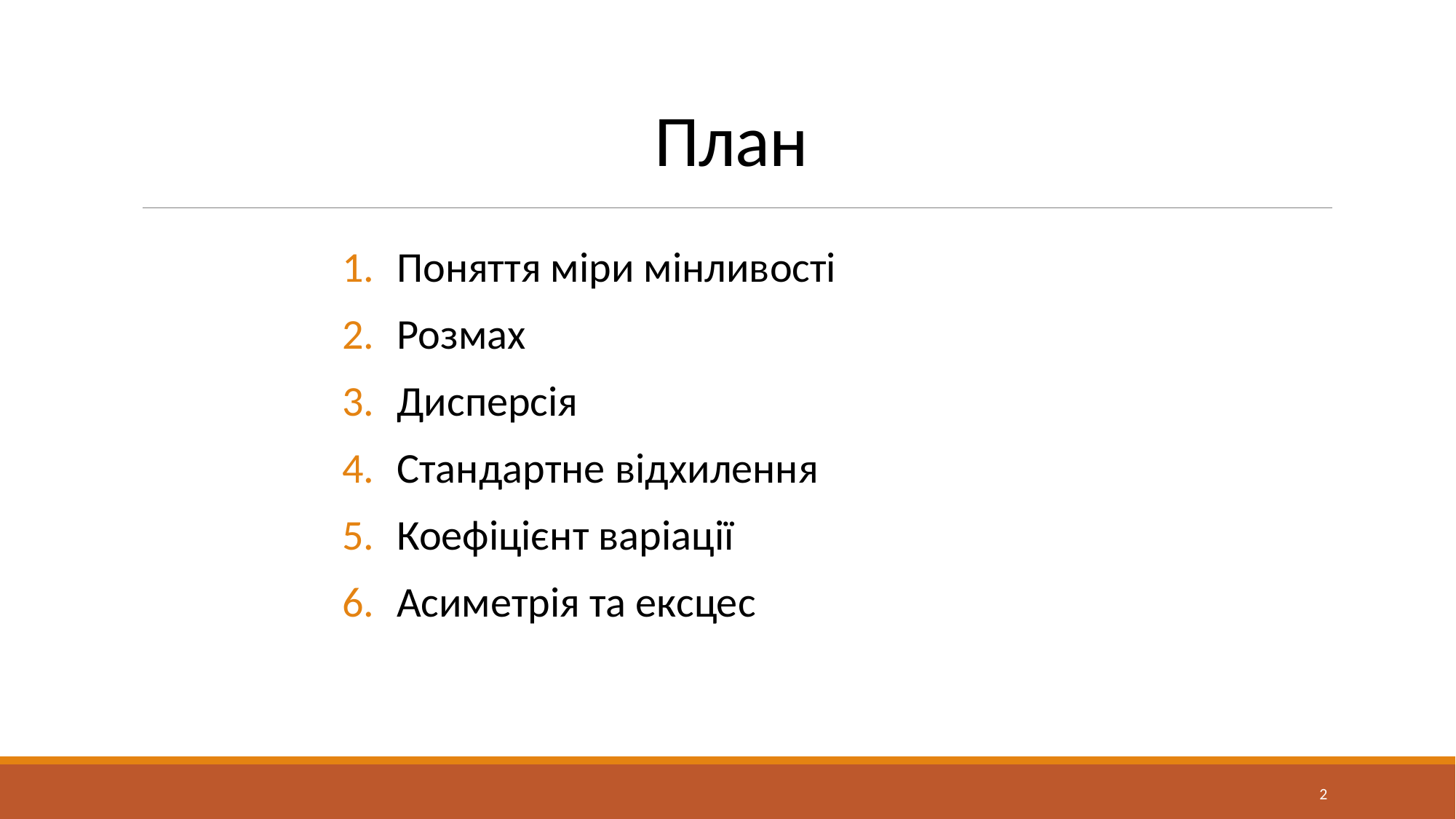

# План
Поняття міри мінливості
Розмах
Дисперсія
Стандартне відхилення
Коефіцієнт варіації
Асиметрія та ексцес
2